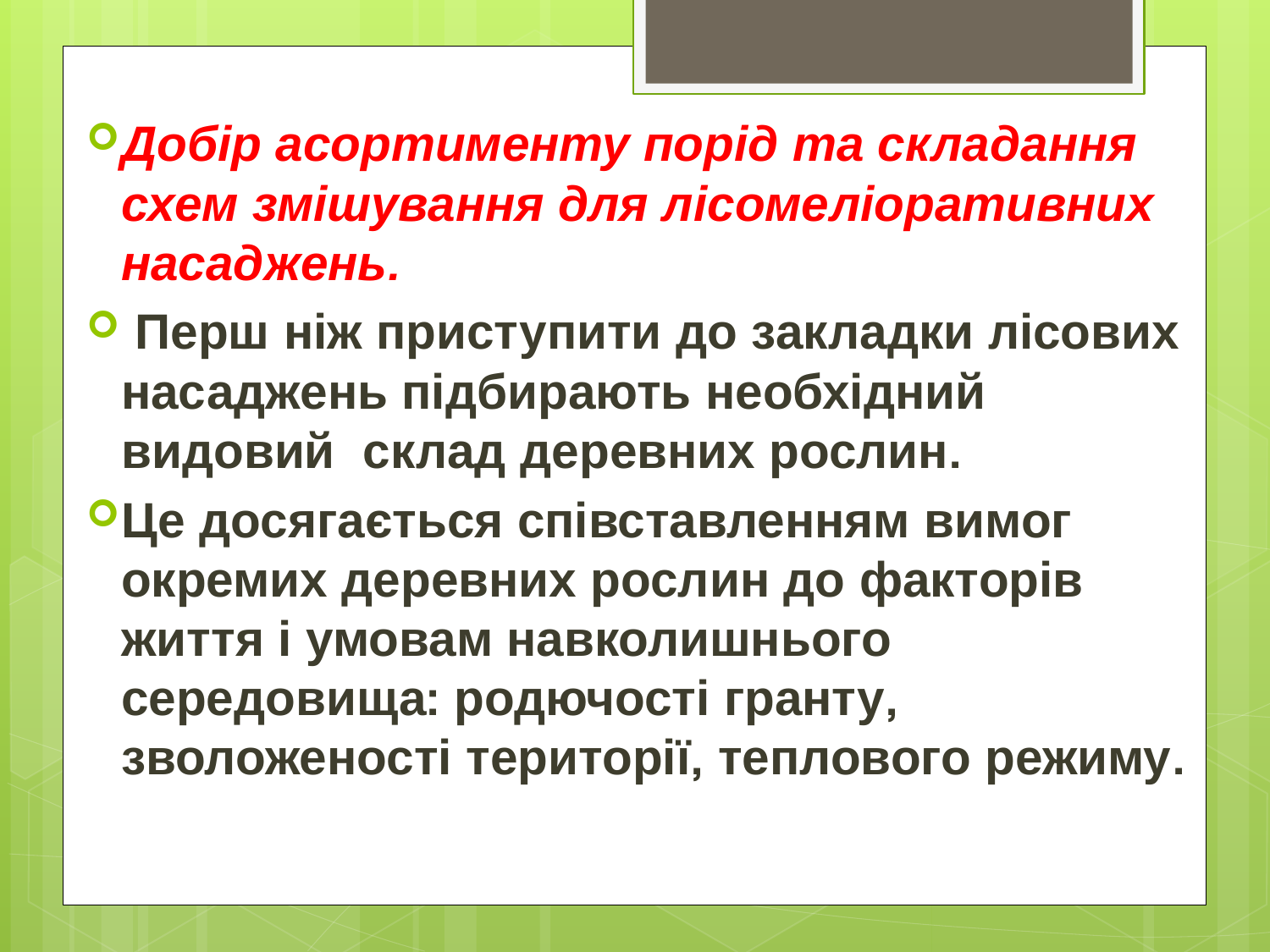

Добір асортименту порід та складання схем змішування для лісомеліоративних насаджень.
 Перш ніж приступити до закладки лісових насаджень підбирають необхідний видовий  склад деревних рослин.
Це досягається співставленням вимог окремих деревних рослин до факторів життя і умовам навколишнього середовища: родючості гранту, зволоженості території, теплового режиму.